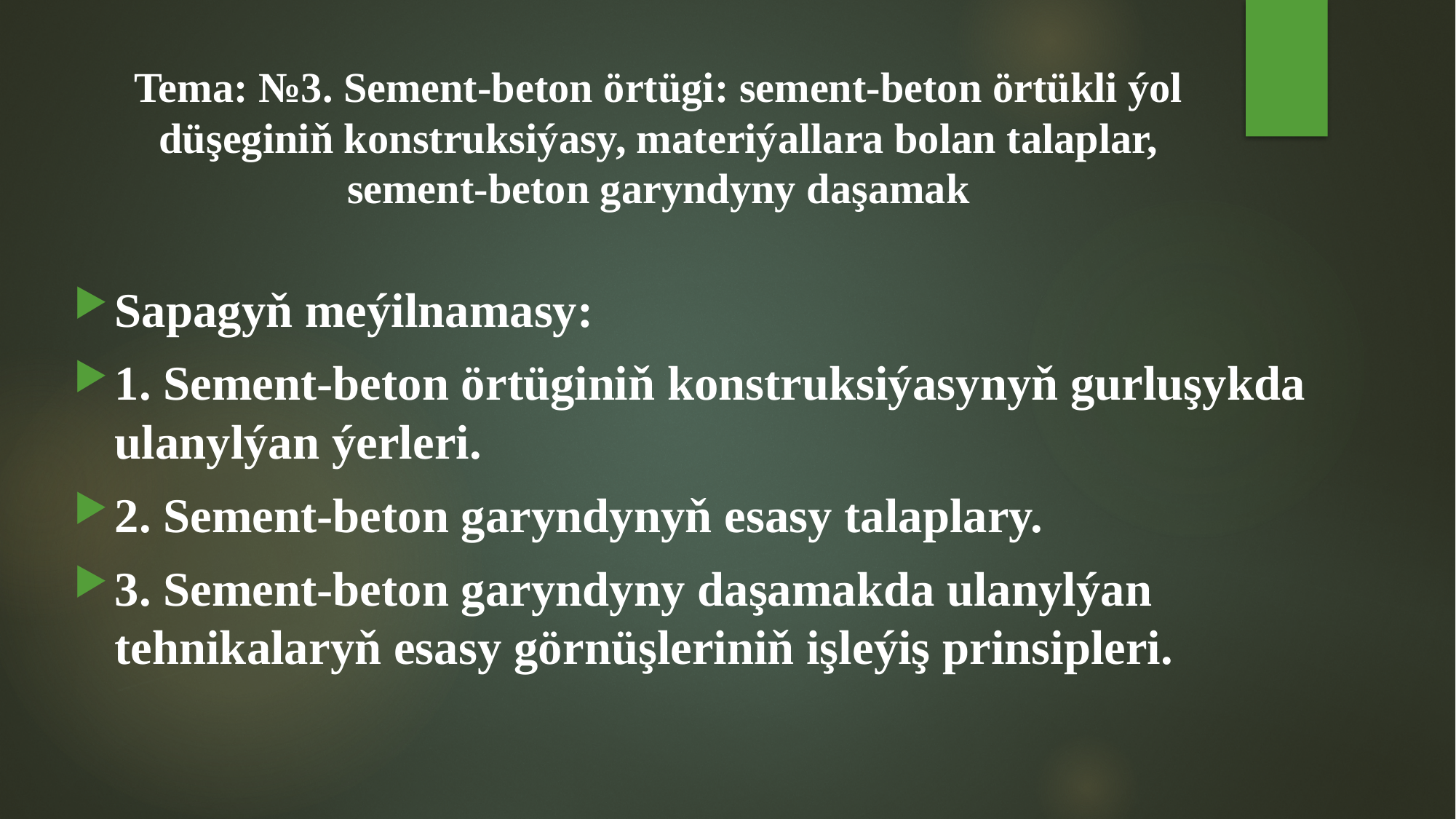

# Tema: №3. Sement-beton örtügi: sement-beton örtükli ýol düşeginiň konstruksiýasy, materiýallara bolan talaplar, sement-beton garyndyny daşamak

Sapagyň meýilnamasy:
1. Sement-beton örtüginiň konstruksiýasynyň gurluşykda ulanylýan ýerleri.
2. Sement-beton garyndynyň esasy talaplary.
3. Sement-beton garyndyny daşamakda ulanylýan tehnikalaryň esasy görnüşleriniň işleýiş prinsipleri.